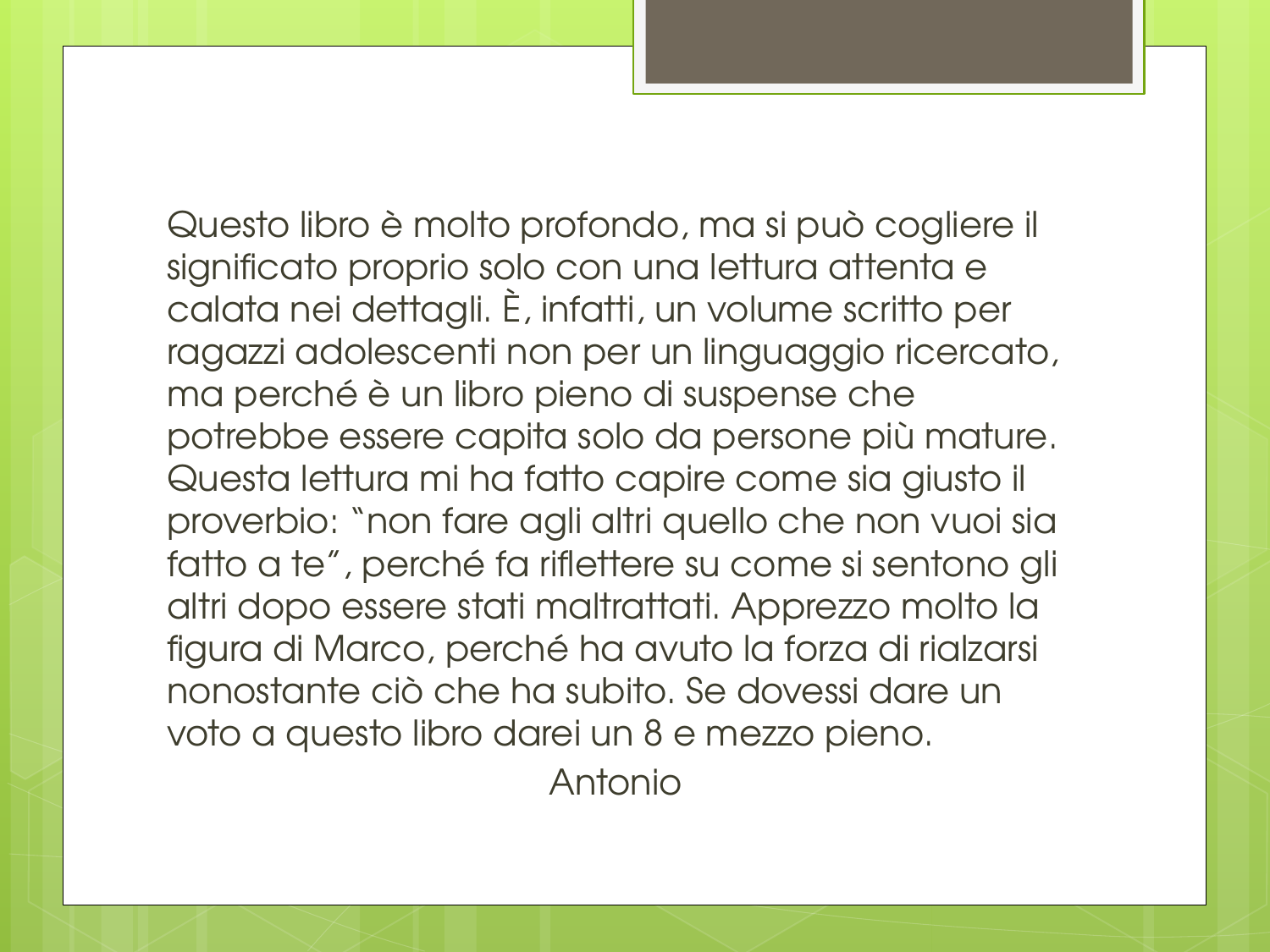

Questo libro è molto profondo, ma si può cogliere il significato proprio solo con una lettura attenta e calata nei dettagli. È, infatti, un volume scritto per ragazzi adolescenti non per un linguaggio ricercato, ma perché è un libro pieno di suspense che potrebbe essere capita solo da persone più mature. Questa lettura mi ha fatto capire come sia giusto il proverbio: “non fare agli altri quello che non vuoi sia fatto a te”, perché fa riflettere su come si sentono gli altri dopo essere stati maltrattati. Apprezzo molto la figura di Marco, perché ha avuto la forza di rialzarsi nonostante ciò che ha subito. Se dovessi dare un voto a questo libro darei un 8 e mezzo pieno.
Antonio